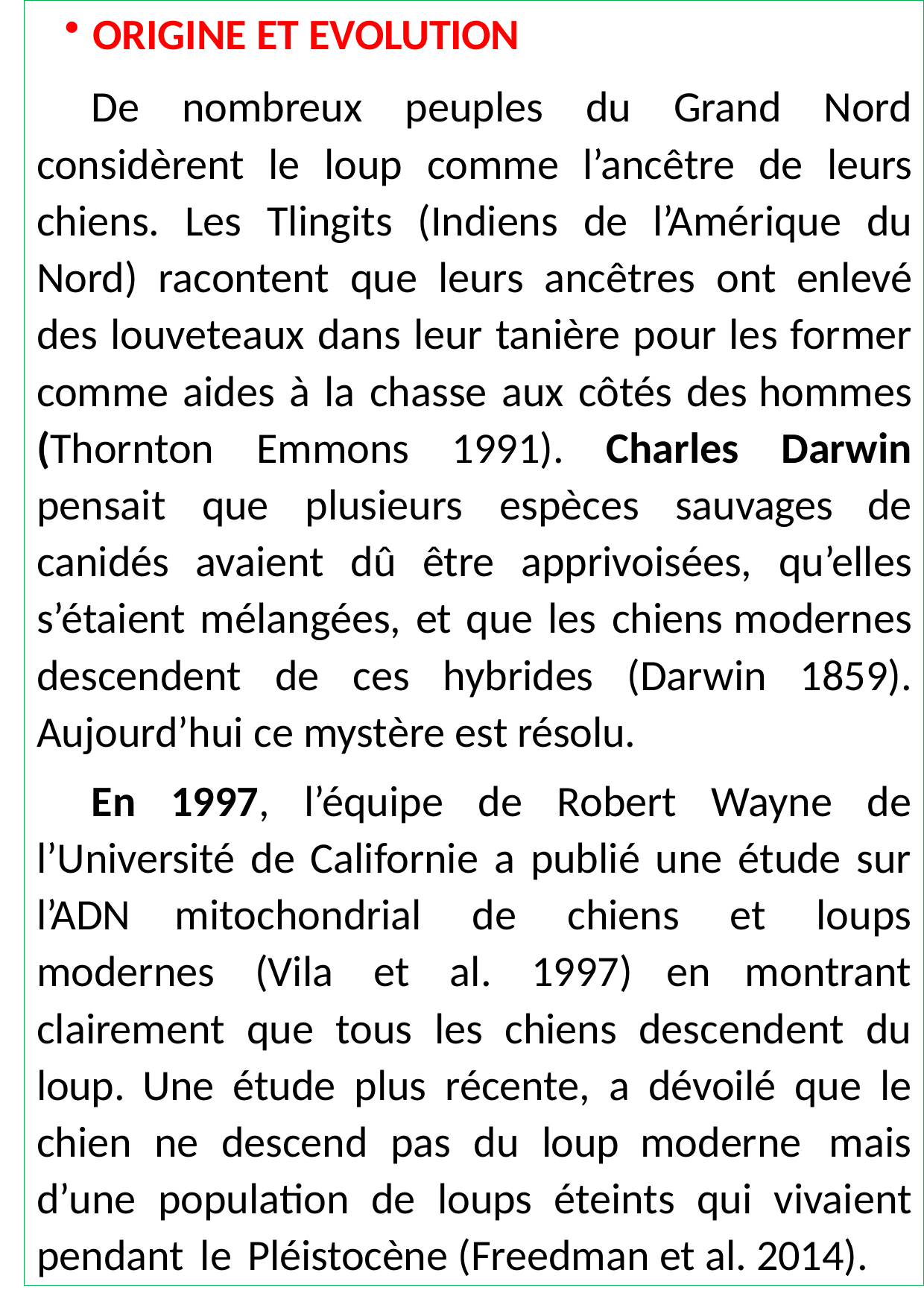

ORIGINE ET EVOLUTION
De nombreux peuples du Grand Nord considèrent le loup comme l’ancêtre de leurs chiens. Les Tlingits (Indiens de l’Amérique du Nord) racontent que leurs ancêtres ont enlevé des louveteaux dans leur tanière pour les former comme aides à la chasse aux côtés des hommes (Thornton Emmons 1991). Charles Darwin pensait que plusieurs espèces sauvages de canidés avaient dû être apprivoisées, qu’elles s’étaient mélangées, et que les chiens modernes descendent de ces hybrides (Darwin 1859). Aujourd’hui ce mystère est résolu.
En 1997, l’équipe de Robert Wayne de l’Université de Californie a publié une étude sur l’ADN mitochondrial de chiens et loups modernes (Vila et al. 1997) en montrant clairement que tous les chiens descendent du loup. Une étude plus récente, a dévoilé que le chien ne descend pas du loup moderne mais d’une population de loups éteints qui vivaient pendant le Pléistocène (Freedman et al. 2014).